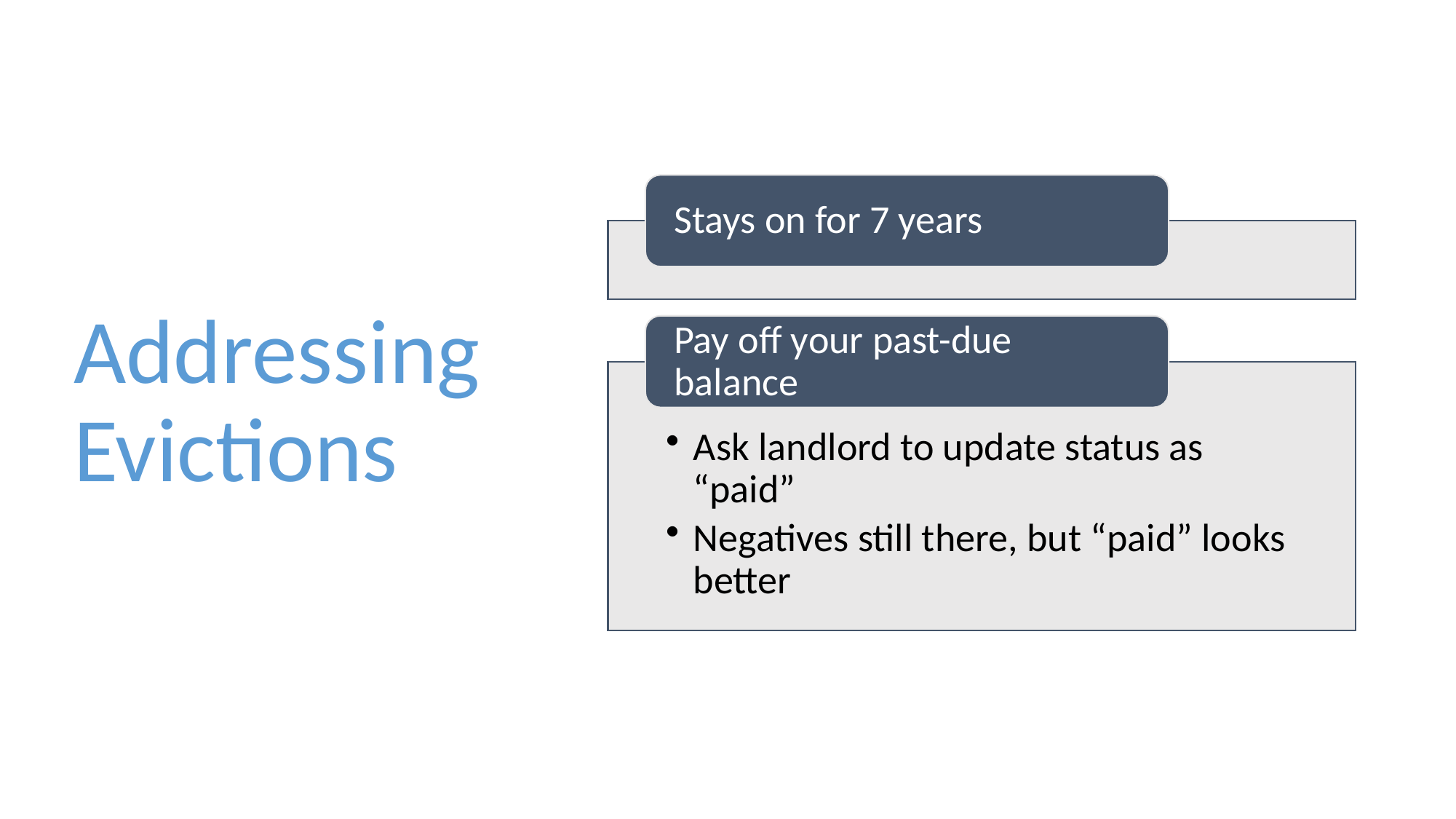

# Addressing Evictions
Stays on for 7 years
Ask landlord to update status as “paid”
Negatives still there, but “paid” looks better
Pay off your past-due balance